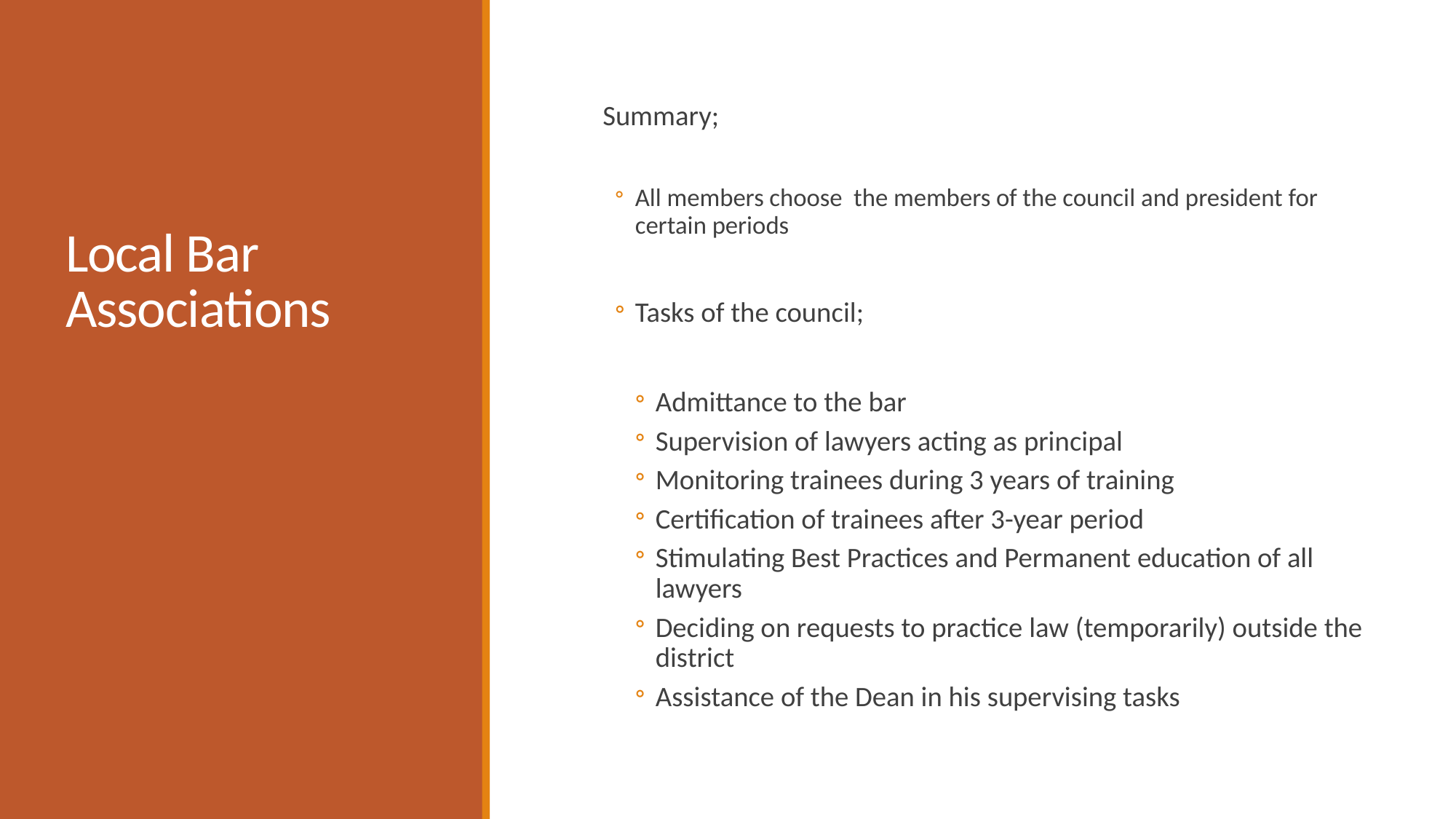

# Local Bar Associations
Summary;

All members choose  the members of the council and president for certain periods

Tasks of the council;

Admittance to the bar
Supervision of lawyers acting as principal
Monitoring trainees during 3 years of training
Certification of trainees after 3-year period
Stimulating Best Practices and Permanent education of all lawyers
Deciding on requests to practice law (temporarily) outside the district
Assistance of the Dean in his supervising tasks